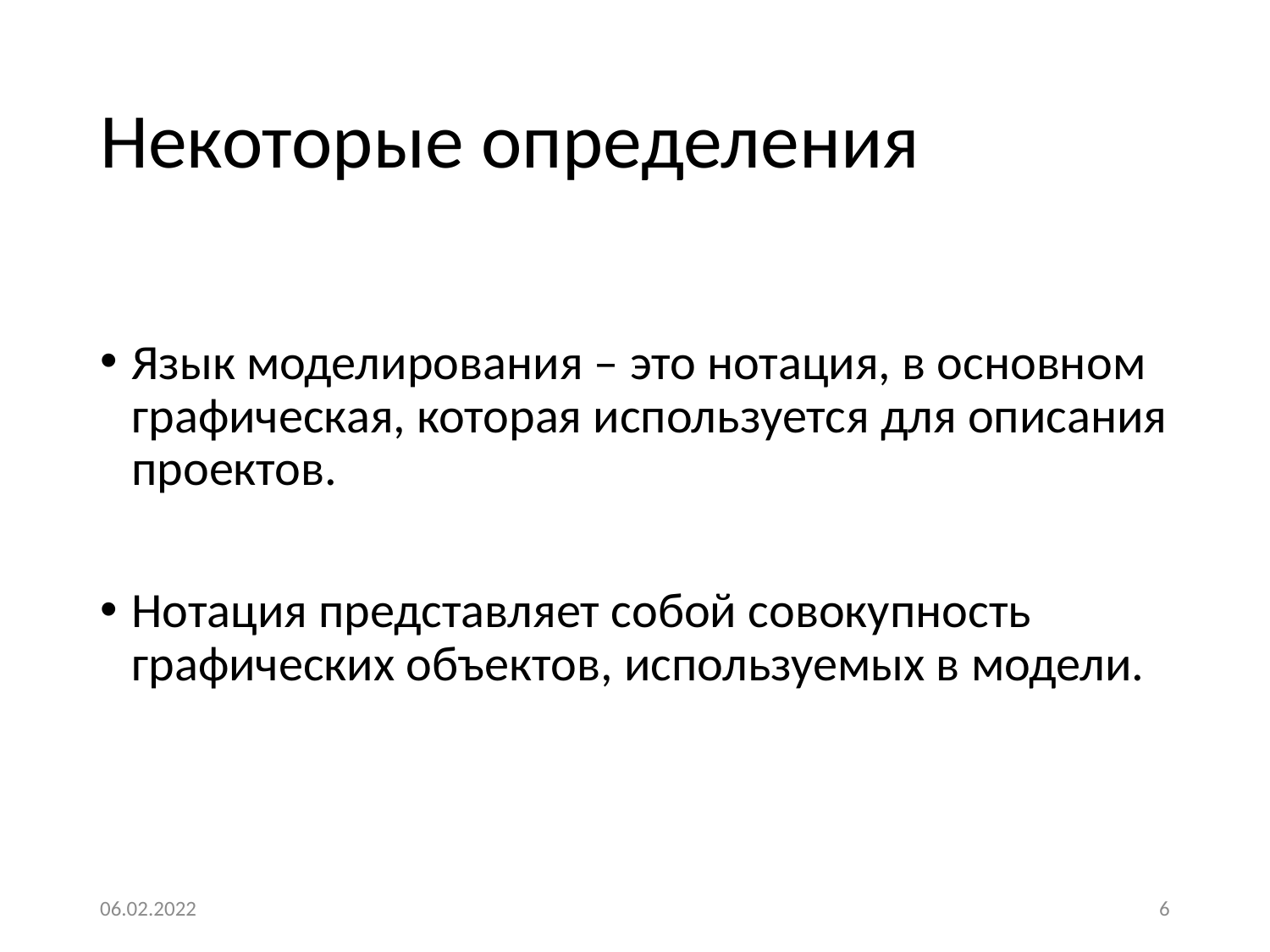

# Некоторые определения

Язык моделирования – это нотация, в основном графическая, которая используется для описания проектов.

Нотация представляет собой совокупность графических объектов, используемых в модели.

06.02.2022
6